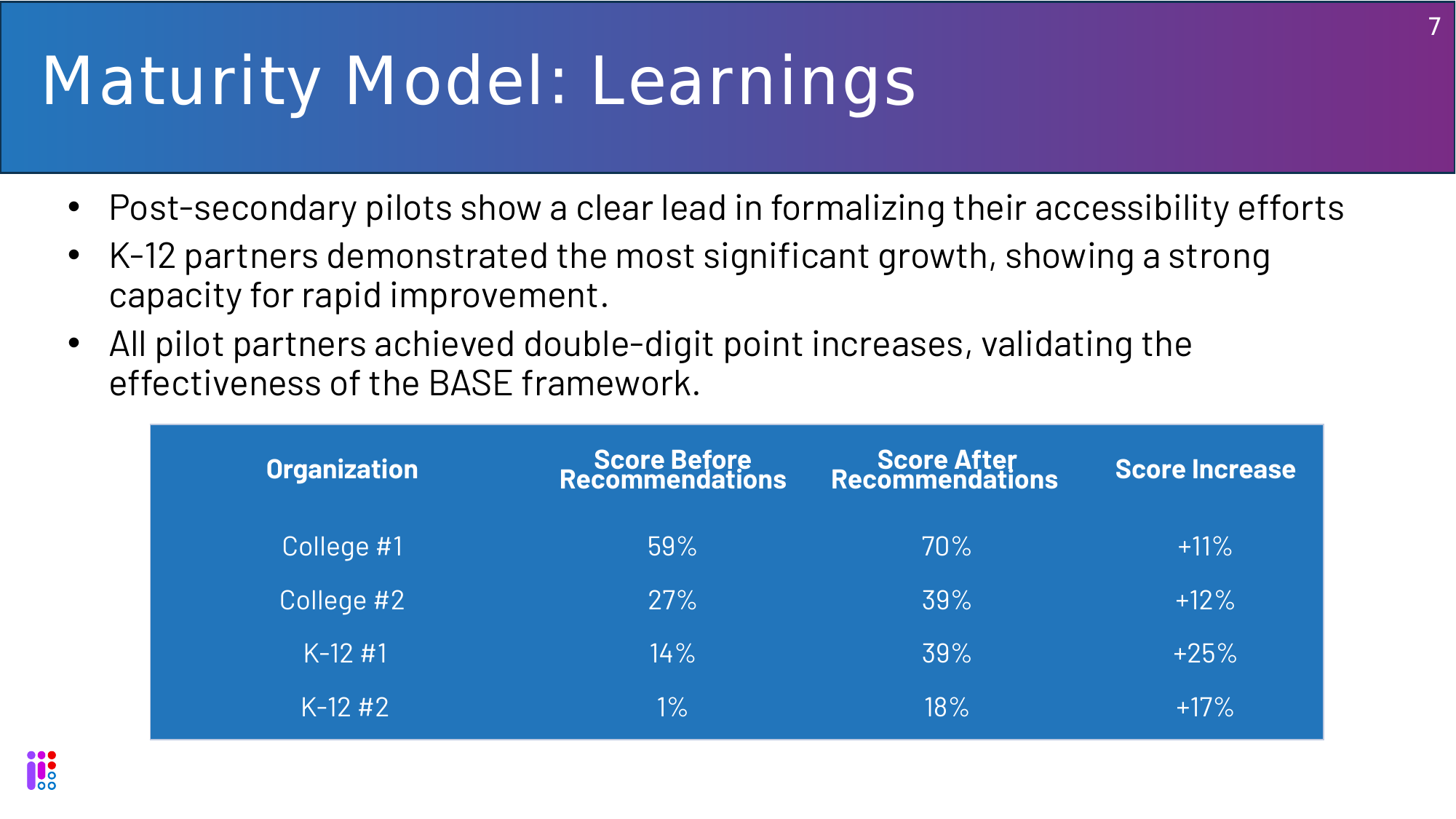

7
# Maturity Model: Learnings
Post-secondary pilots show a clear lead in formalizing their accessibility efforts
K-12 partners demonstrated the most significant growth, showing a strong capacity for rapid improvement.
All pilot partners achieved double-digit point increases, validating the effectiveness of the BASE framework.
| Organization | Score Before Recommendations | Score After Recommendations | Score Increase |
| --- | --- | --- | --- |
| College #1 | 59% | 70% | +11% |
| College #2 | 27% | 39% | +12% |
| K-12 #1 | 14% | 39% | +25% |
| K-12 #2 | 1% | 18% | +17% |